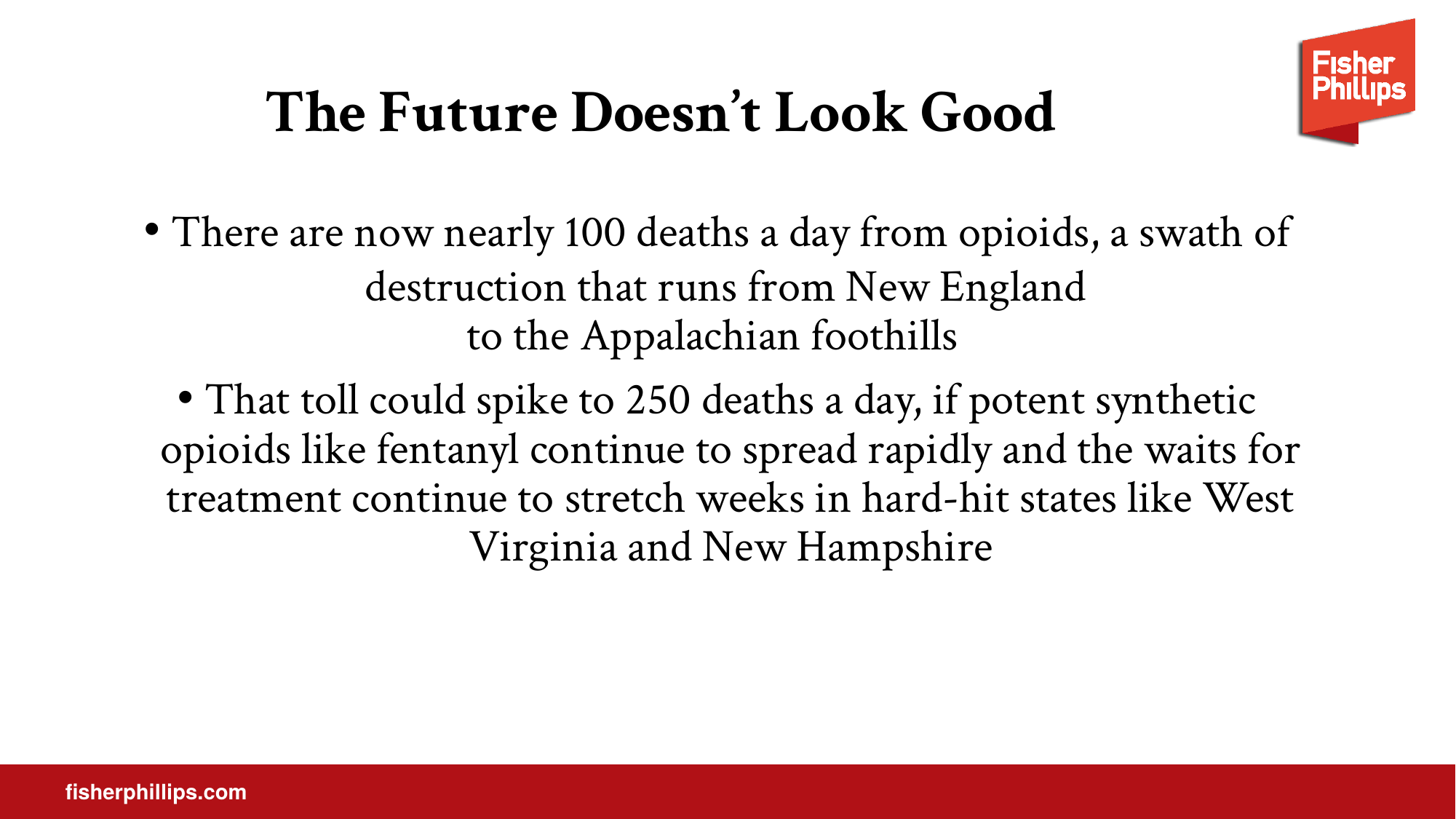

# The Future Doesn’t Look Good
There are now nearly 100 deaths a day from opioids, a swath of destruction that runs from New England
to the Appalachian foothills
That toll could spike to 250 deaths a day, if potent synthetic opioids like fentanyl continue to spread rapidly and the waits for treatment continue to stretch weeks in hard-hit states like West Virginia and New Hampshire